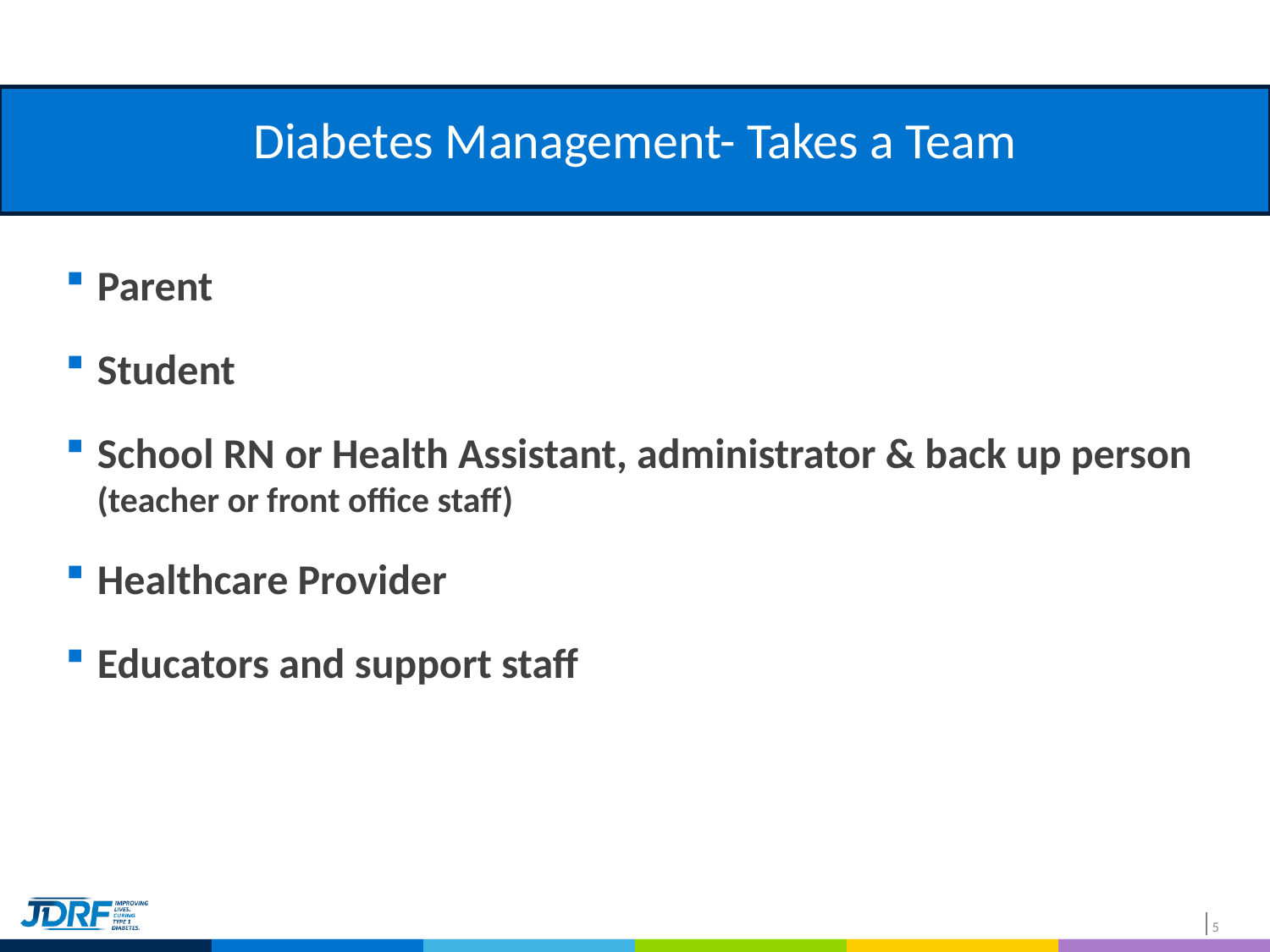

# Diabetes Management- Takes a Team
Parent

Student

School RN or Health Assistant, administrator & back up person (teacher or front office staff)

Healthcare Provider

Educators and support staff
5